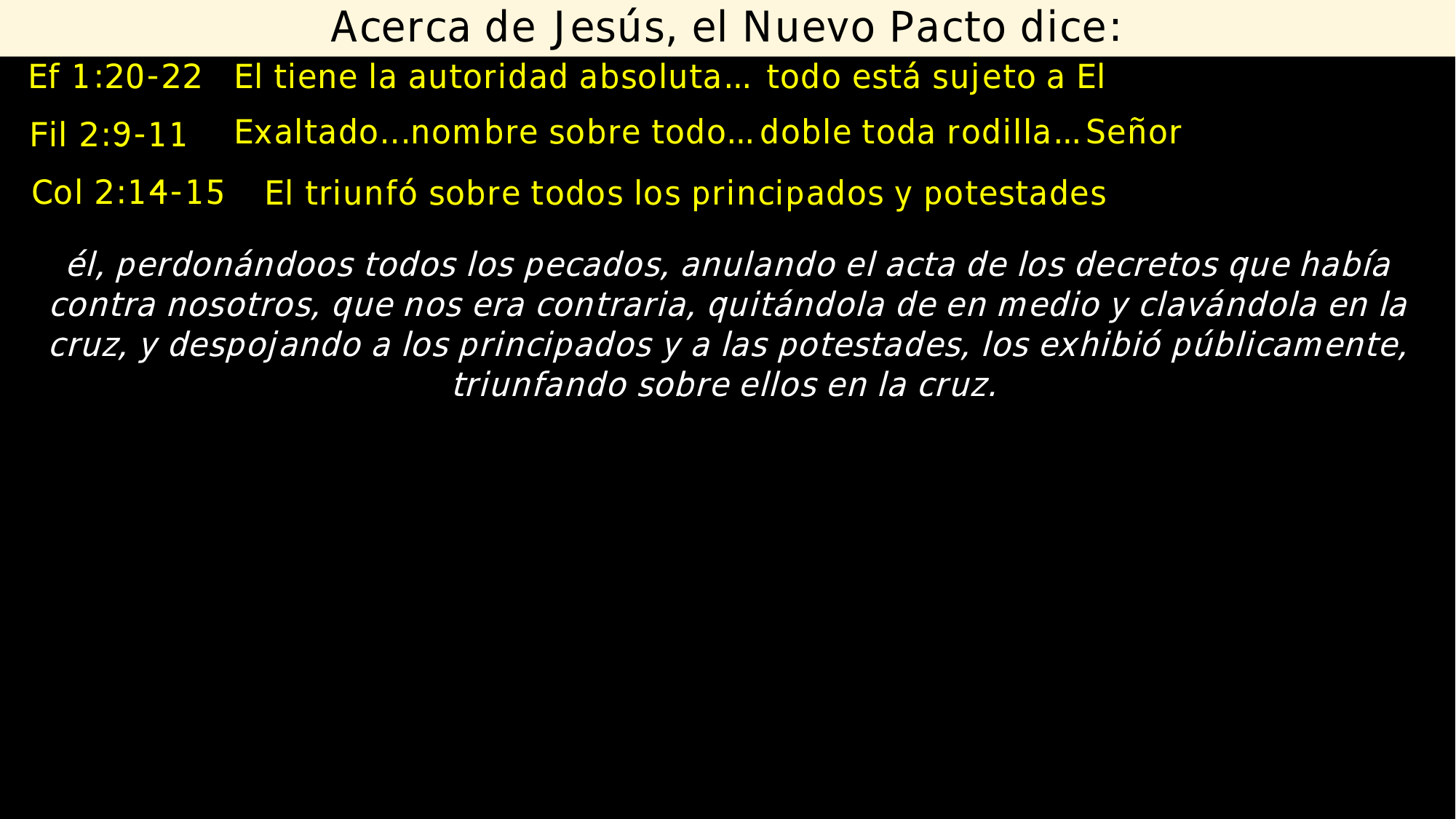

Acerca de Jesús, el Nuevo Pacto dice:
Ef 1:20-22
El tiene la autoridad absoluta… todo está sujeto a El
Exaltado...nombre sobre todo…doble toda rodilla…Señor
Fil 2:9-11
Col 2:14-15
El triunfó sobre todos los principados y potestades
él, perdonándoos todos los pecados, anulando el acta de los decretos que había contra nosotros, que nos era contraria, quitándola de en medio y clavándola en la cruz, y despojando a los principados y a las potestades, los exhibió públicamente, triunfando sobre ellos en la cruz.